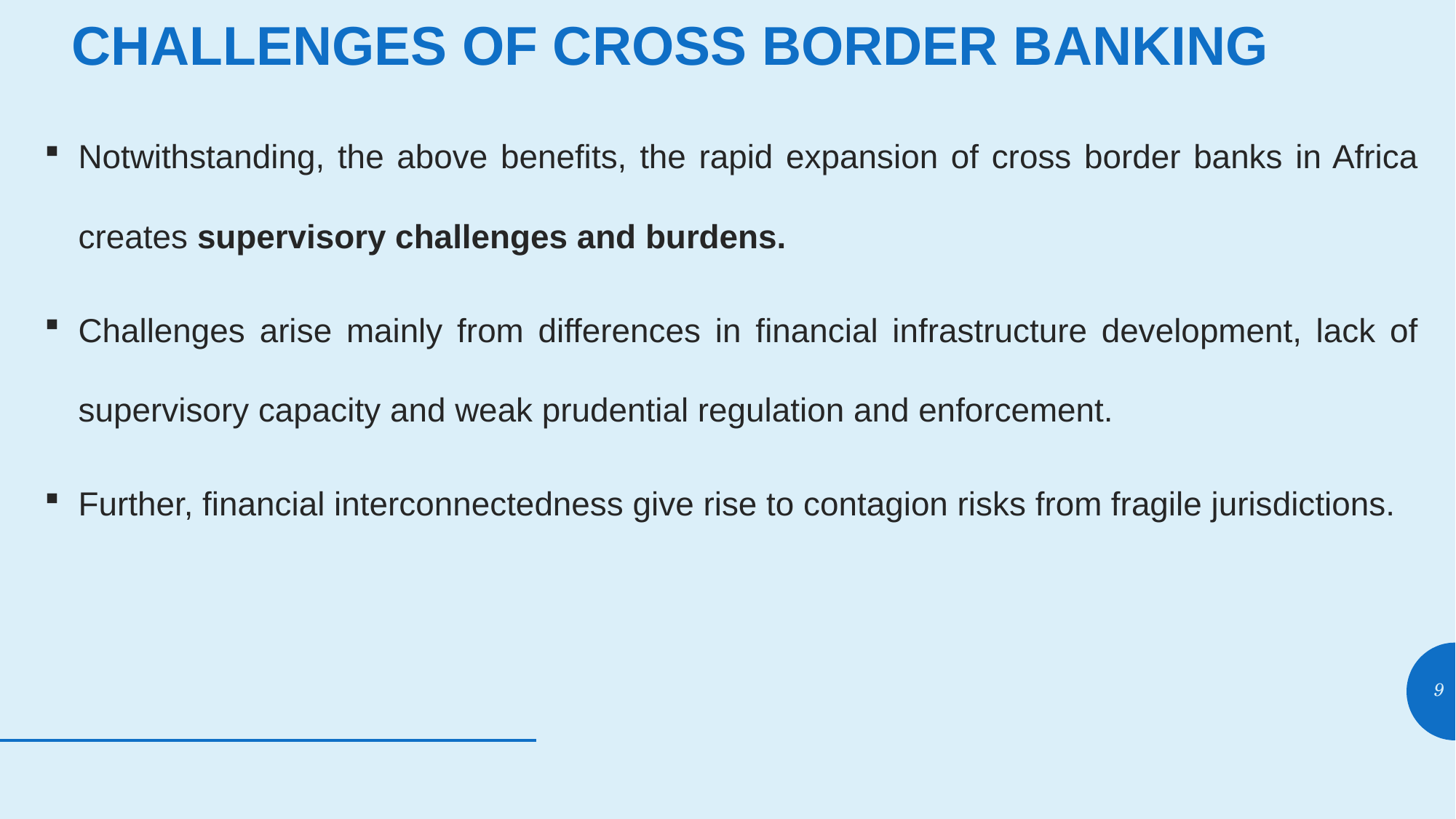

# CHALLENGES OF CROSS BORDER BANKING
Notwithstanding, the above benefits, the rapid expansion of cross border banks in Africa creates supervisory challenges and burdens.
Challenges arise mainly from differences in financial infrastructure development, lack of supervisory capacity and weak prudential regulation and enforcement.
Further, financial interconnectedness give rise to contagion risks from fragile jurisdictions.

9